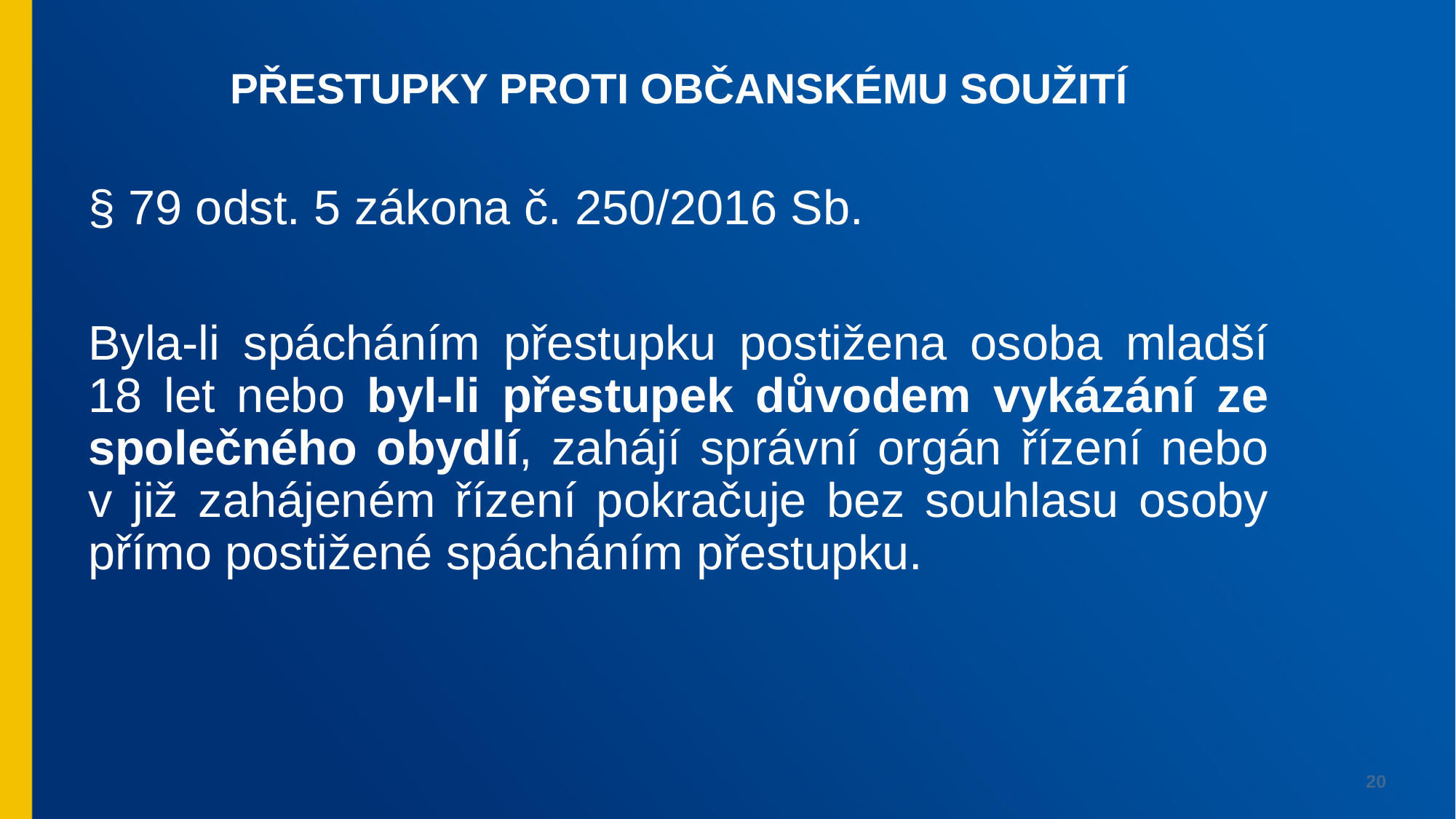

PŘESTUPKY proti občanskému soužití

§ 79 odst. 5 zákona č. 250/2016 Sb.

Byla-li spácháním přestupku postižena osoba mladší 18 let nebo byl-li přestupek důvodem vykázání ze společného obydlí, zahájí správní orgán řízení nebo v již zahájeném řízení pokračuje bez souhlasu osoby přímo postižené spácháním přestupku.

20